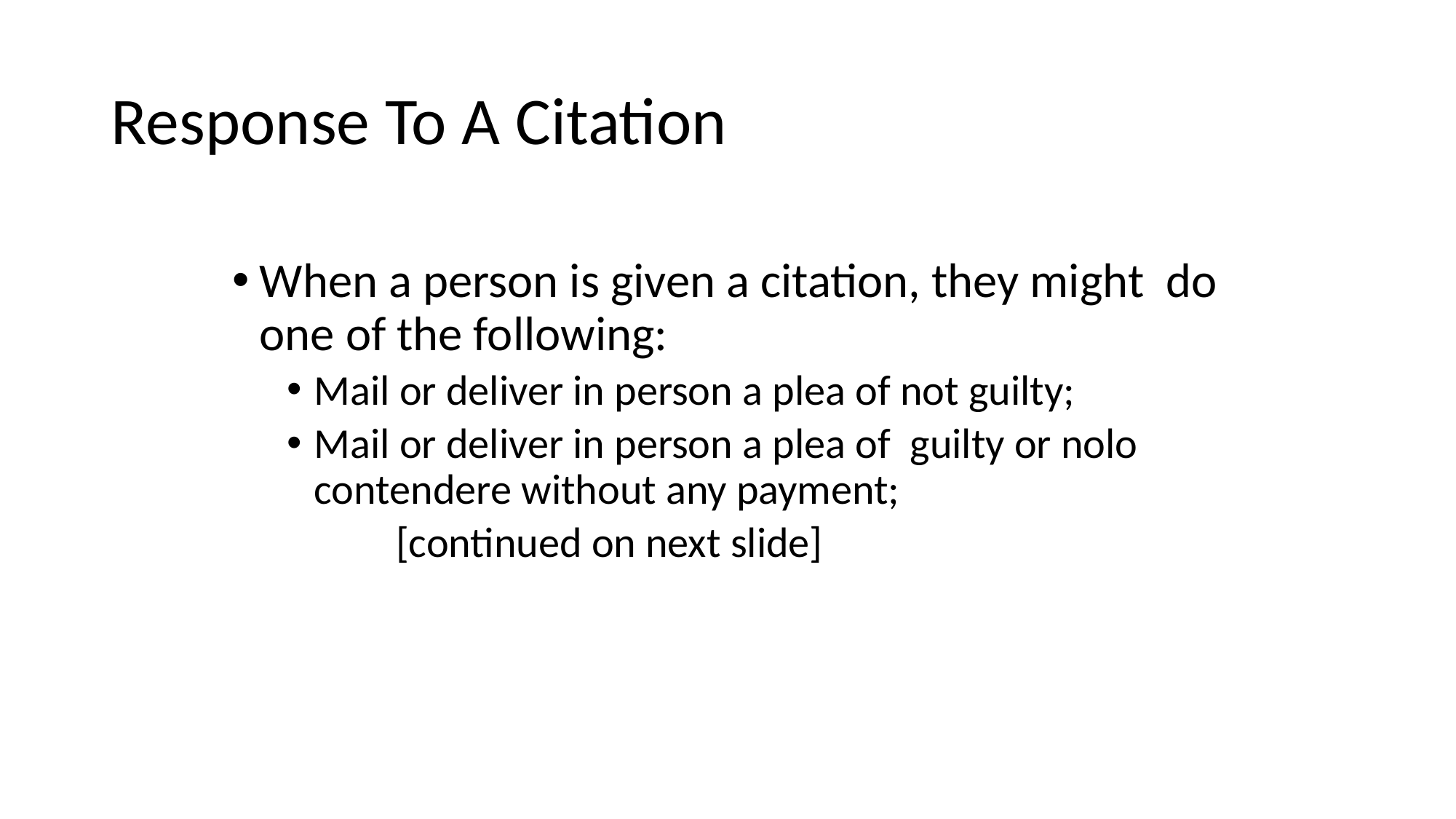

# Response To A Citation
When a person is given a citation, they might  do one of the following:
Mail or deliver in person a plea of not guilty;
Mail or deliver in person a plea of  guilty or nolo contendere without any payment;
	[continued on next slide]